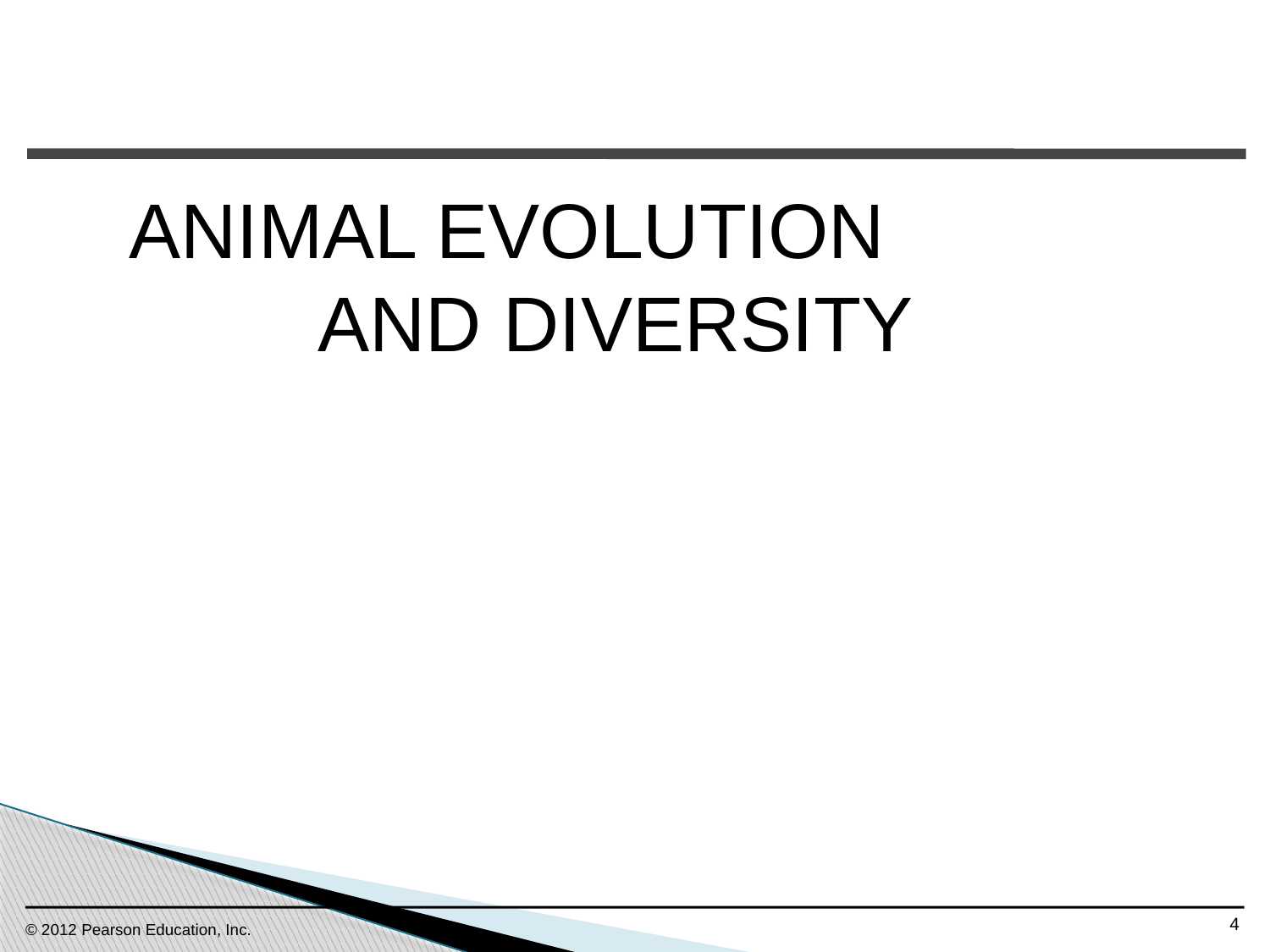

0

 ANIMAL EVOLUTION              AND DIVERSITY
4

© 2012 Pearson Education, Inc.